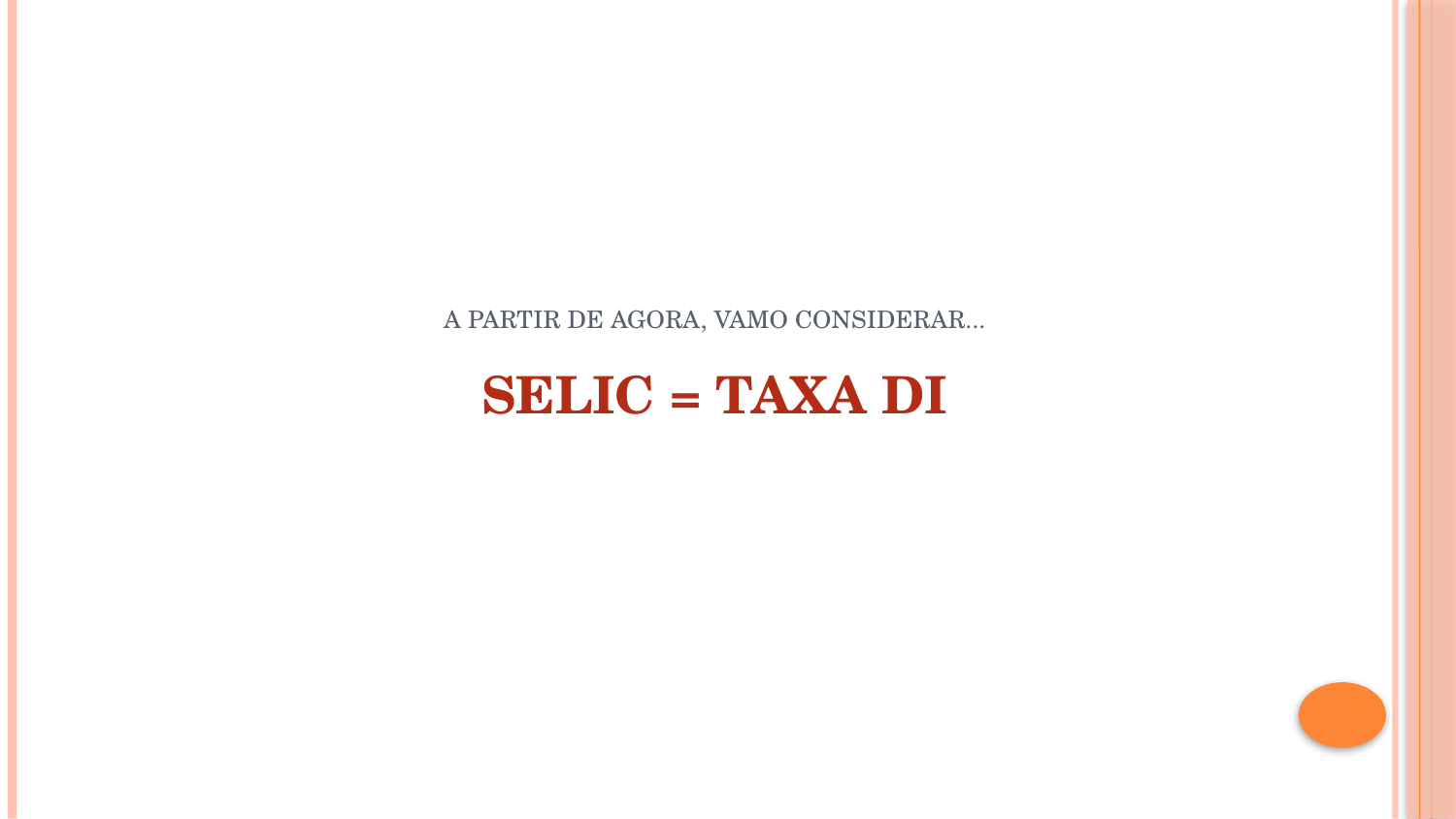

# A PARTIR DE AGORA, VAMO CONSIDERAR... SELIC = TAXA DI